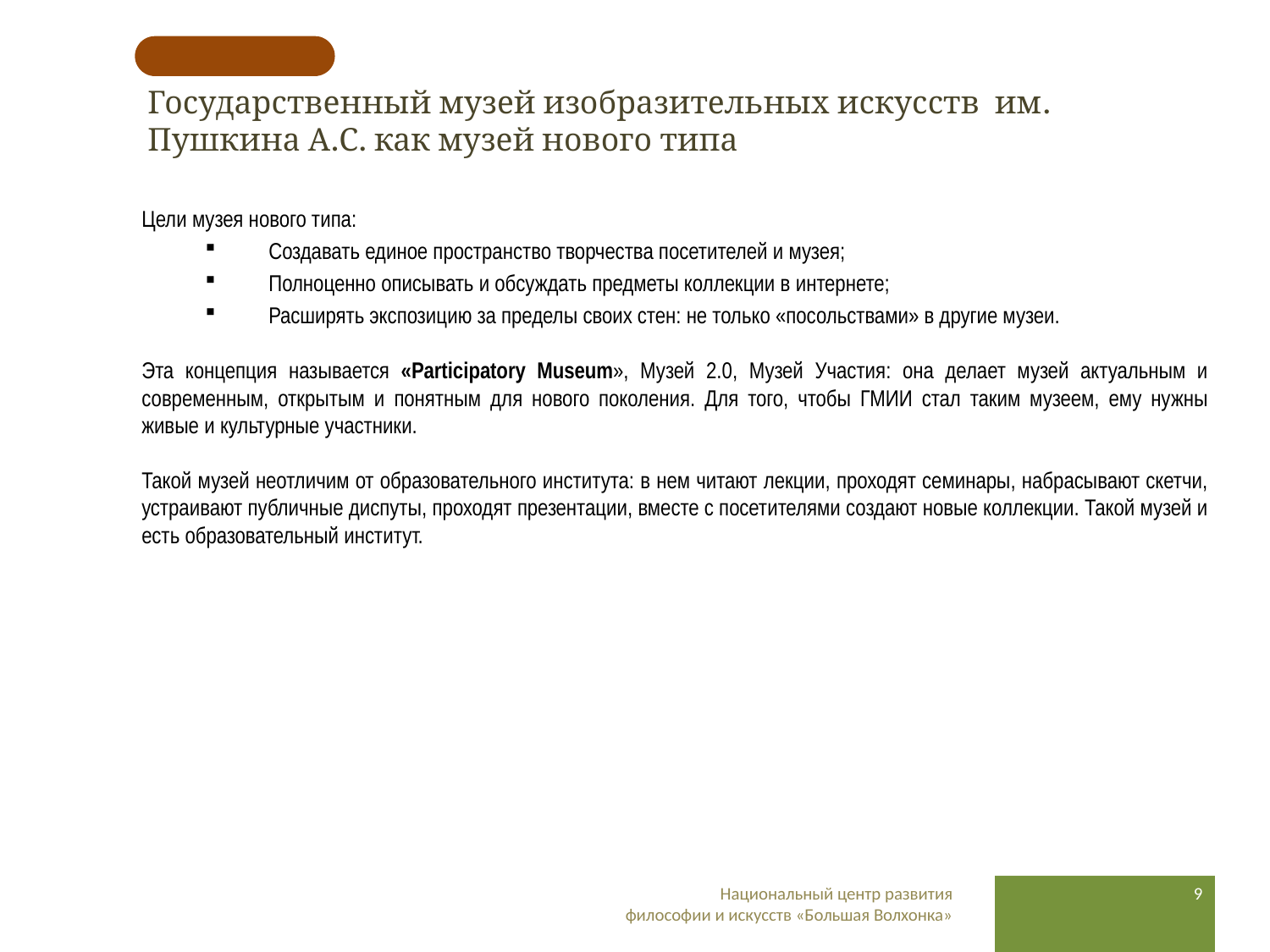

# Государственный музей изобразительных искусств  им. Пушкина А.С. как музей нового типа
Цели музея нового типа:
Создавать единое пространство творчества посетителей и музея;
Полноценно описывать и обсуждать предметы коллекции в интернете;
Расширять экспозицию за пределы своих стен: не только «посольствами» в другие музеи.

Эта концепция называется «Participatory Museum», Музей 2.0, Музей Участия: она делает музей актуальным и современным, открытым и понятным для нового поколения. Для того, чтобы ГМИИ стал таким музеем, ему нужны живые и культурные участники.

Такой музей неотличим от образовательного института: в нем читают лекции, проходят семинары, набрасывают скетчи, устраивают публичные диспуты, проходят презентации, вместе с посетителями создают новые коллекции. Такой музей и есть образовательный институт.